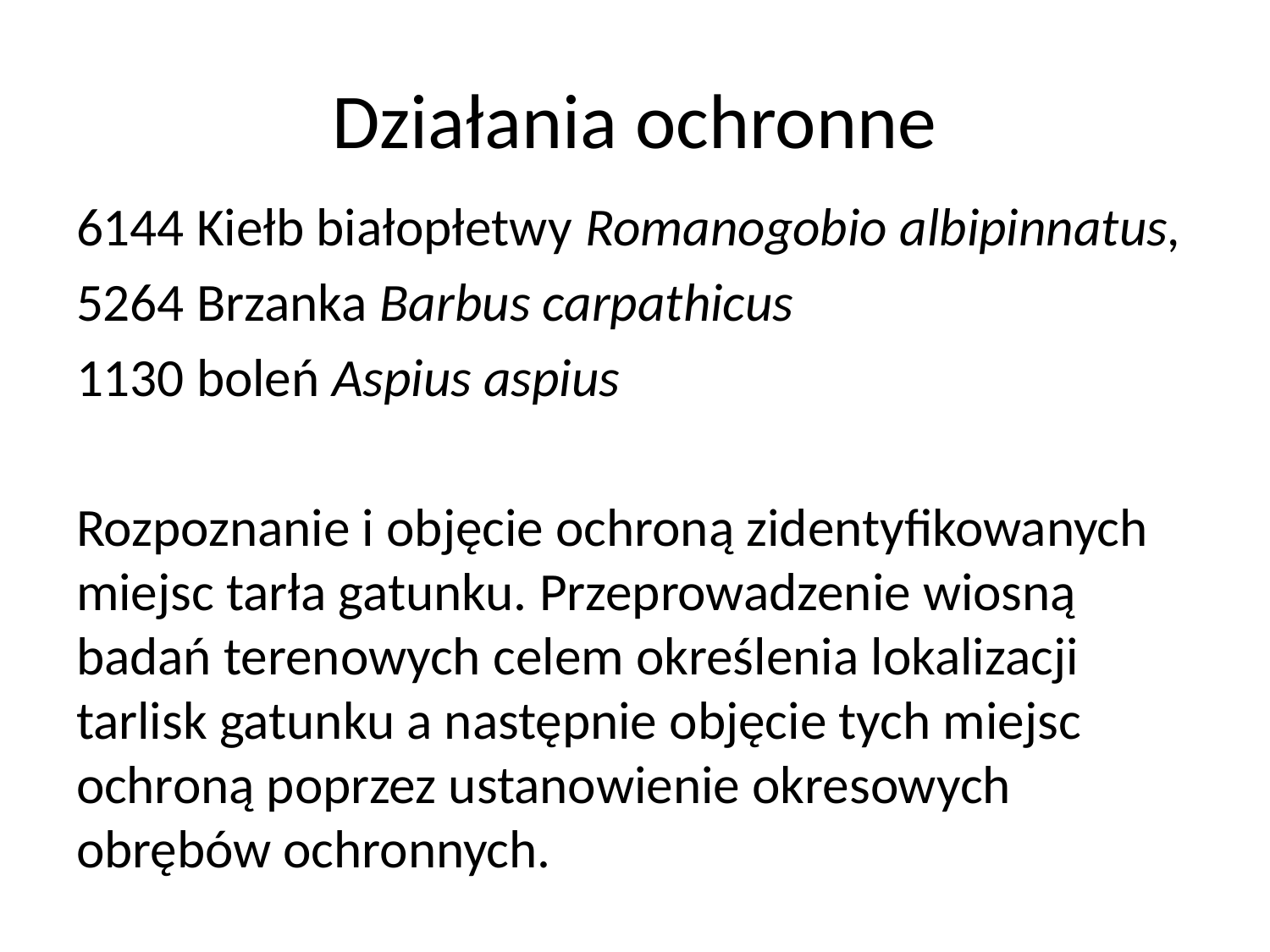

# Działania ochronne
6144 Kiełb białopłetwy Romanogobio albipinnatus,
5264 Brzanka Barbus carpathicus
1130 boleń Aspius aspius

Rozpoznanie i objęcie ochroną zidentyfikowanych miejsc tarła gatunku. Przeprowadzenie wiosną badań terenowych celem określenia lokalizacji tarlisk gatunku a następnie objęcie tych miejsc ochroną poprzez ustanowienie okresowych obrębów ochronnych.